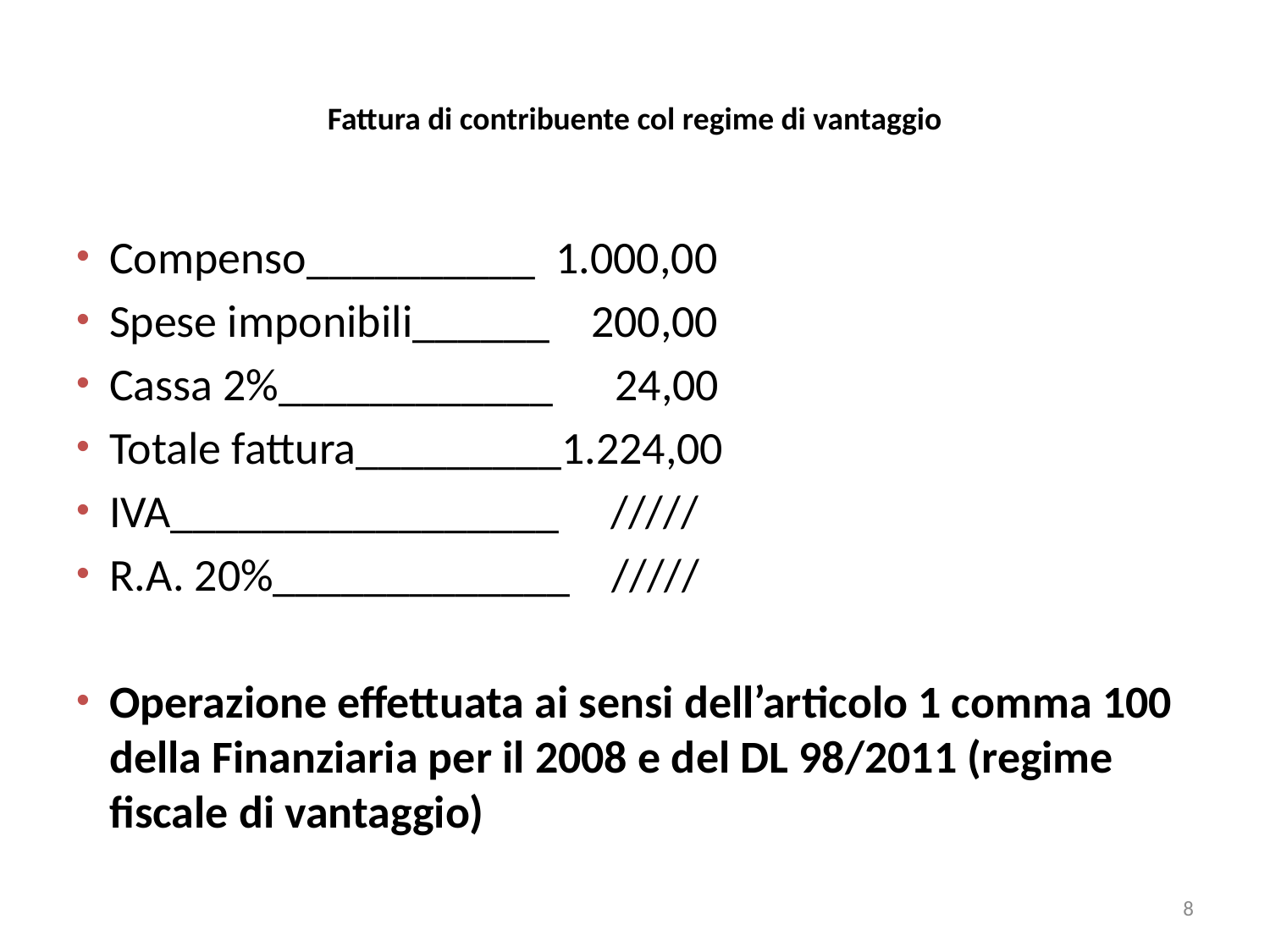

# Fattura di contribuente col regime di vantaggio
Compenso__________  1.000,00
Spese imponibili______    200,00
Cassa 2%____________      24,00
Totale fattura_________1.224,00
IVA_________________     /////
R.A. 20%_____________    /////

Operazione effettuata ai sensi dell’articolo 1 comma 100 della Finanziaria per il 2008 e del DL 98/2011 (regime fiscale di vantaggio)

8